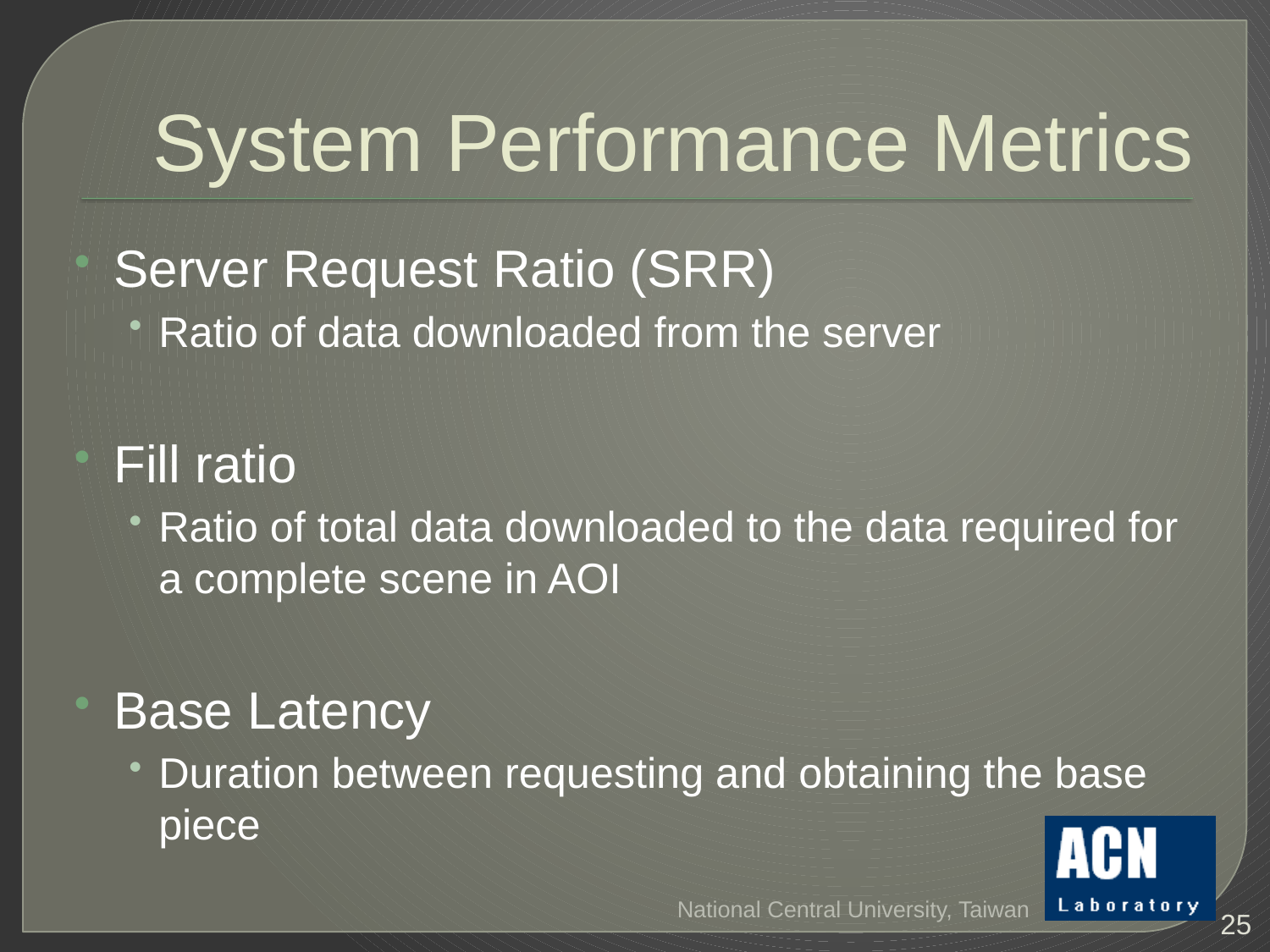

# System Performance Metrics
Server Request Ratio (SRR)
Ratio of data downloaded from the server

Fill ratio
Ratio of total data downloaded to the data required for a complete scene in AOI

Base Latency
Duration between requesting and obtaining the base piece
National Central University, Taiwan
25